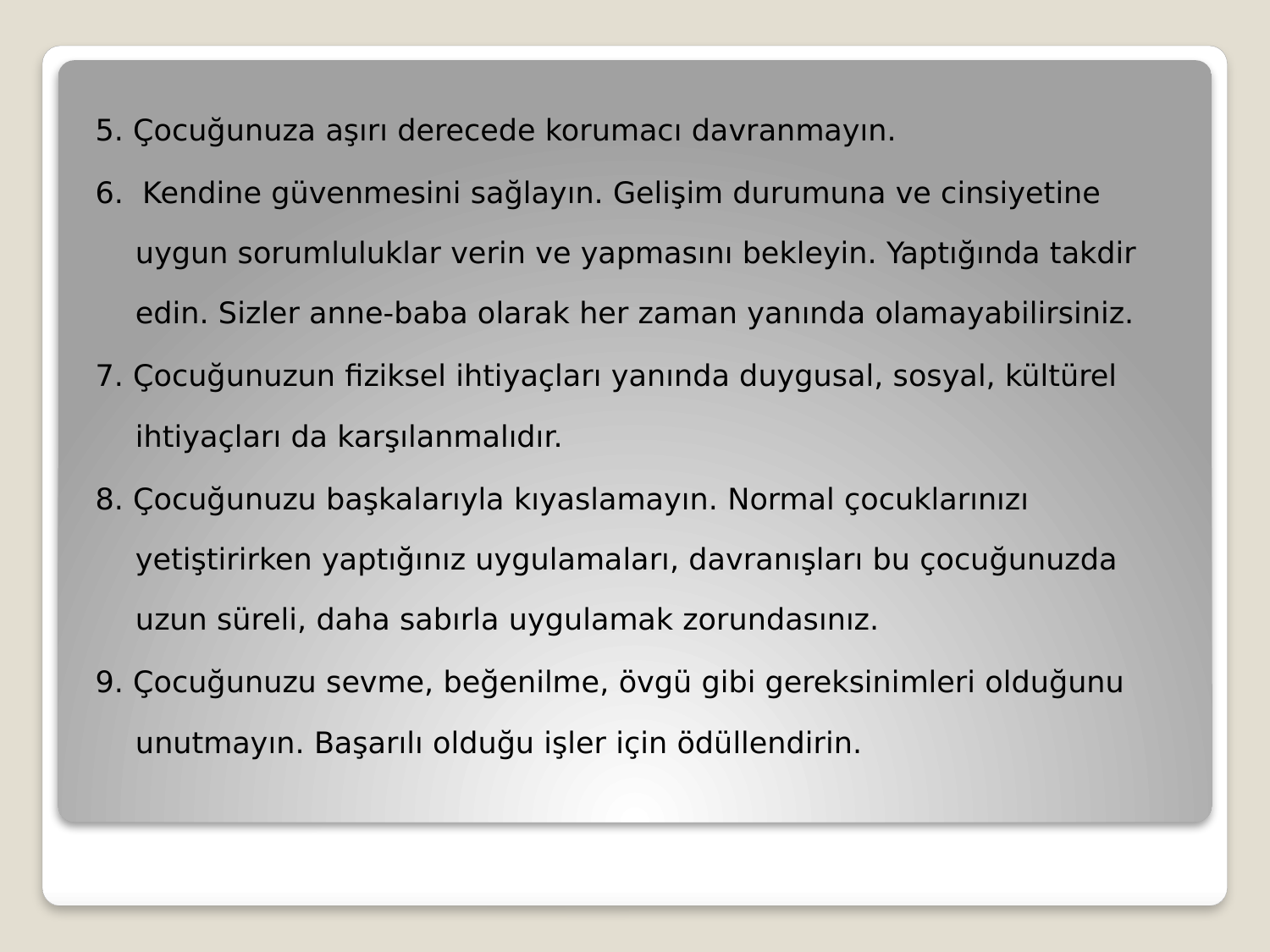

5. Çocuğunuza aşırı derecede korumacı davranmayın.
6.  Kendine güvenmesini sağlayın. Gelişim durumuna ve cinsiyetine uygun sorumluluklar verin ve yapmasını bekleyin. Yaptığında takdir edin. Sizler anne-baba olarak her zaman yanında olamayabilirsiniz.
7. Çocuğunuzun fiziksel ihtiyaçları yanında duygusal, sosyal, kültürel ihtiyaçları da karşılanmalıdır.
8. Çocuğunuzu başkalarıyla kıyaslamayın. Normal çocuklarınızı yetiştirirken yaptığınız uygulamaları, davranışları bu çocuğunuzda uzun süreli, daha sabırla uygulamak zorundasınız.
9. Çocuğunuzu sevme, beğenilme, övgü gibi gereksinimleri olduğunu unutmayın. Başarılı olduğu işler için ödüllendirin.

#